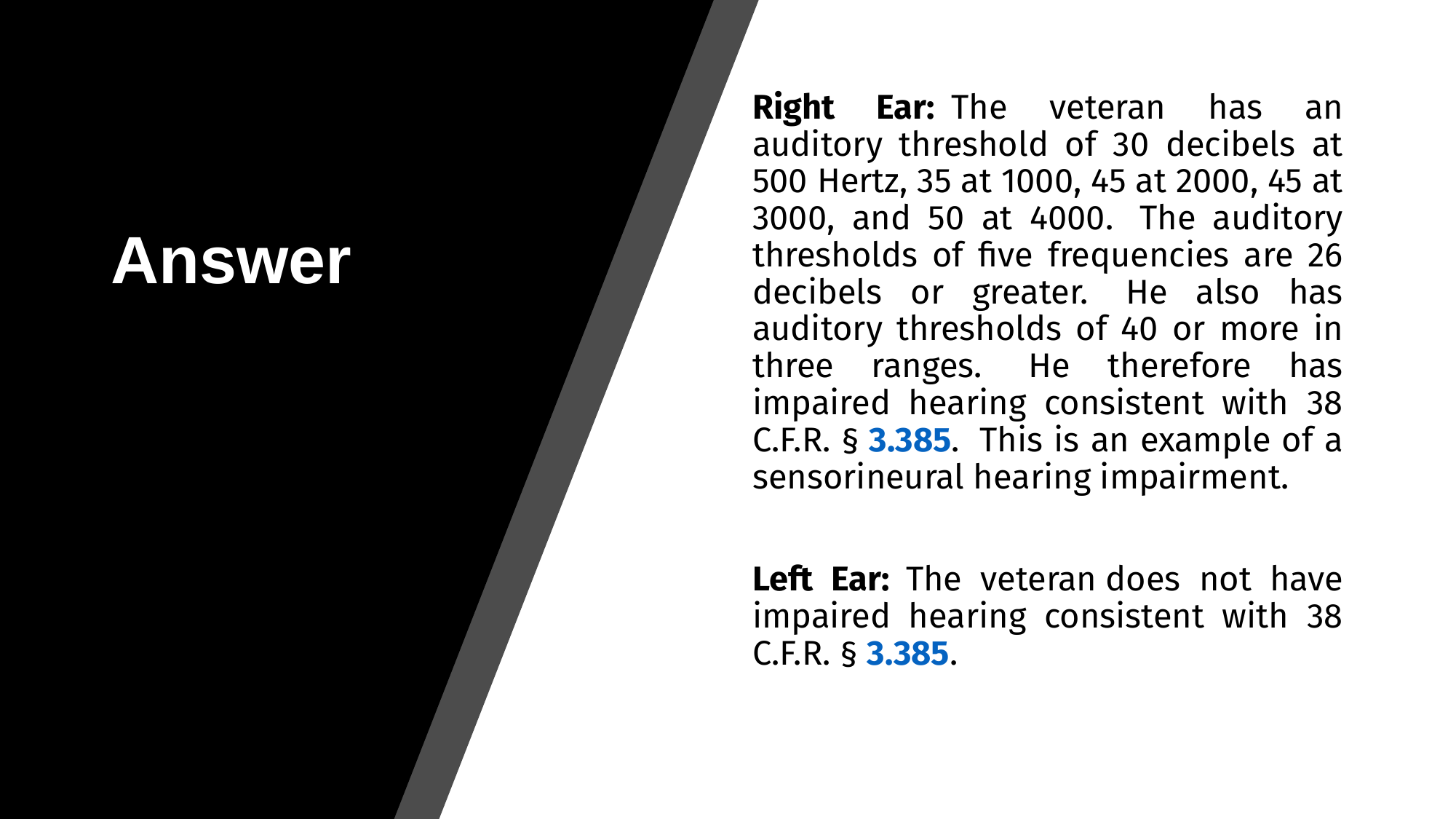

# Answer
Right Ear:  The veteran has an auditory threshold of 30 decibels at 500 Hertz, 35 at 1000, 45 at 2000, 45 at 3000, and 50 at 4000.  The auditory thresholds of five frequencies are 26 decibels or greater.  He also has auditory thresholds of 40 or more in three ranges.  He therefore has impaired hearing consistent with 38 C.F.R. § 3.385.  This is an example of a sensorineural hearing impairment.

Left Ear:  The veteran does not have impaired hearing consistent with 38 C.F.R. § 3.385.